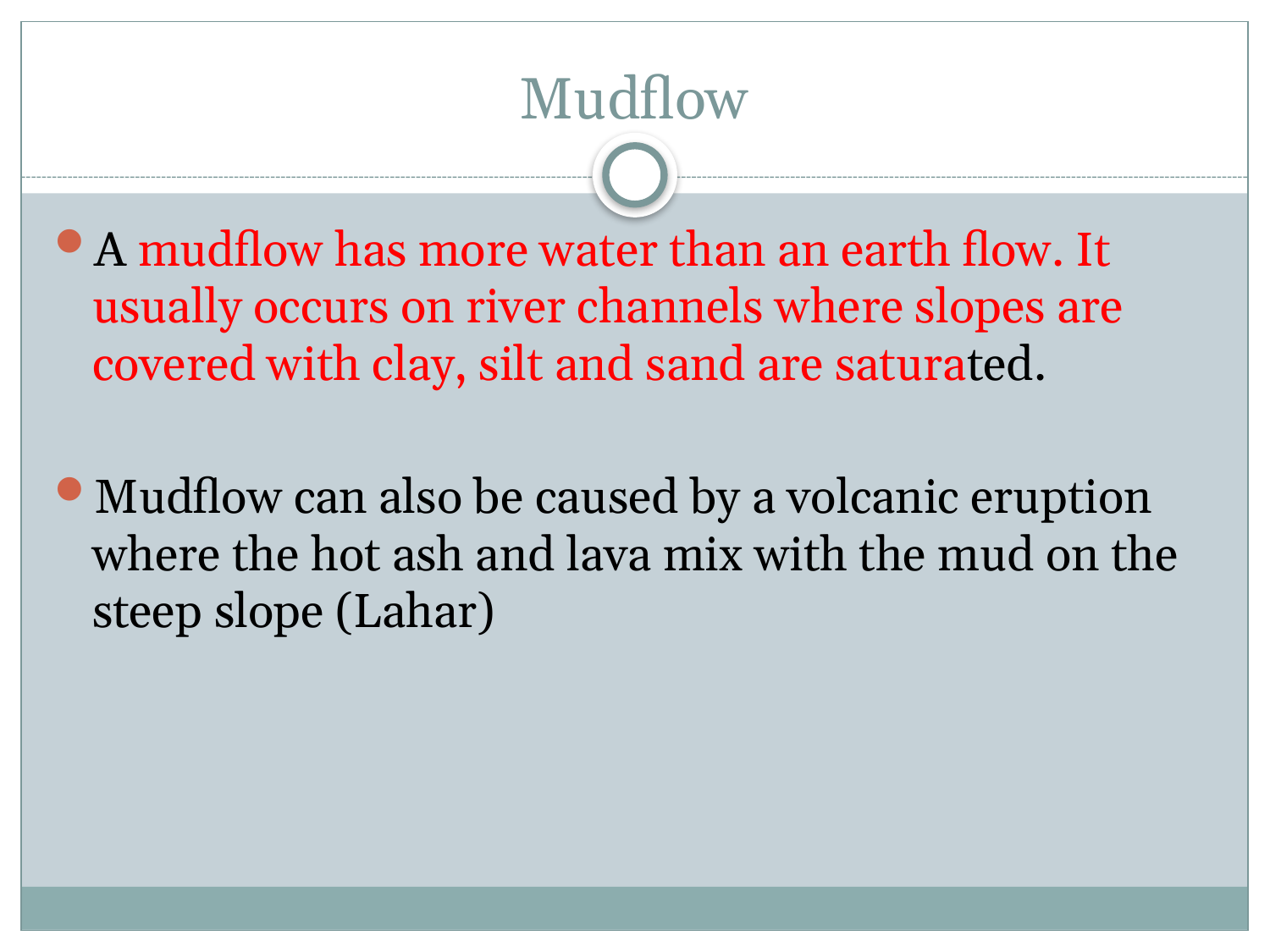

# Mudflow
A mudflow has more water than an earth flow. It usually occurs on river channels where slopes are covered with clay, silt and sand are saturated.

Mudflow can also be caused by a volcanic eruption where the hot ash and lava mix with the mud on the steep slope (Lahar)